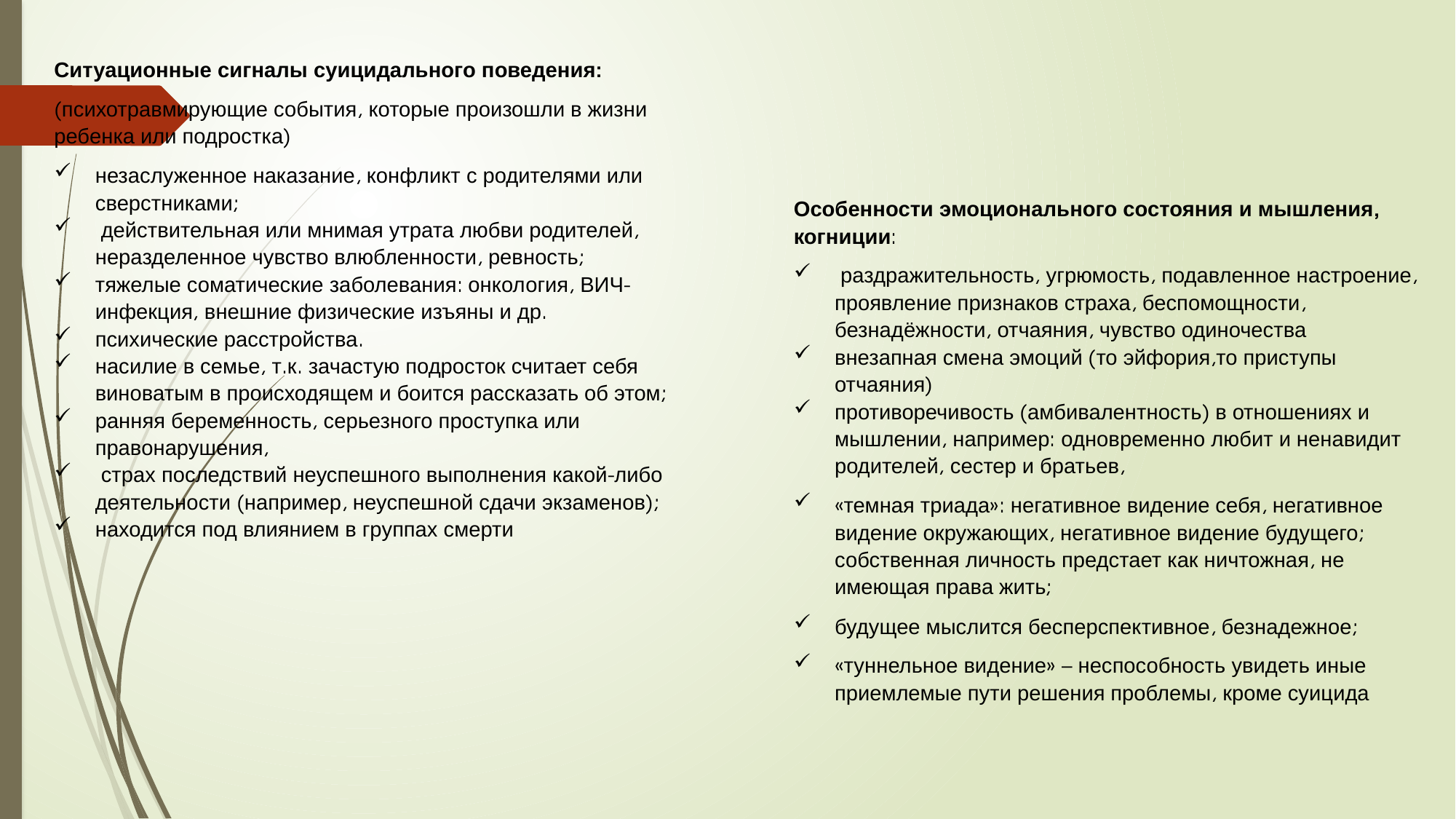

Ситуационные сигналы суицидального поведения:
(психотравмирующие события, которые произошли в жизни ребенка или подростка)
незаслуженное наказание, конфликт с родителями или сверстниками;
 действительная или мнимая утрата любви родителей, неразделенное чувство влюбленности, ревность;
тяжелые соматические заболевания: онкология, ВИЧ-инфекция, внешние физические изъяны и др.
психические расстройства.
насилие в семье, т.к. зачастую подросток считает себя виноватым в происходящем и боится рассказать об этом;
ранняя беременность, серьезного проступка или правонарушения,
 страх последствий неуспешного выполнения какой-либо деятельности (например, неуспешной сдачи экзаменов);
находится под влиянием в группах смерти
Особенности эмоционального состояния и мышления, когниции:
 раздражительность, угрюмость, подавленное настроение, проявление признаков страха, беспомощности, безнадёжности, отчаяния, чувство одиночества
внезапная смена эмоций (то эйфория,то приступы отчаяния)
противоречивость (амбивалентность) в отношениях и мышлении, например: одновременно любит и ненавидит родителей, сестер и братьев,
«темная триада»: негативное видение себя, негативное видение окружающих, негативное видение будущего; собственная личность предстает как ничтожная, не имеющая права жить;
будущее мыслится бесперспективное, безнадежное;
«туннельное видение» – неспособность увидеть иные приемлемые пути решения проблемы, кроме суицида